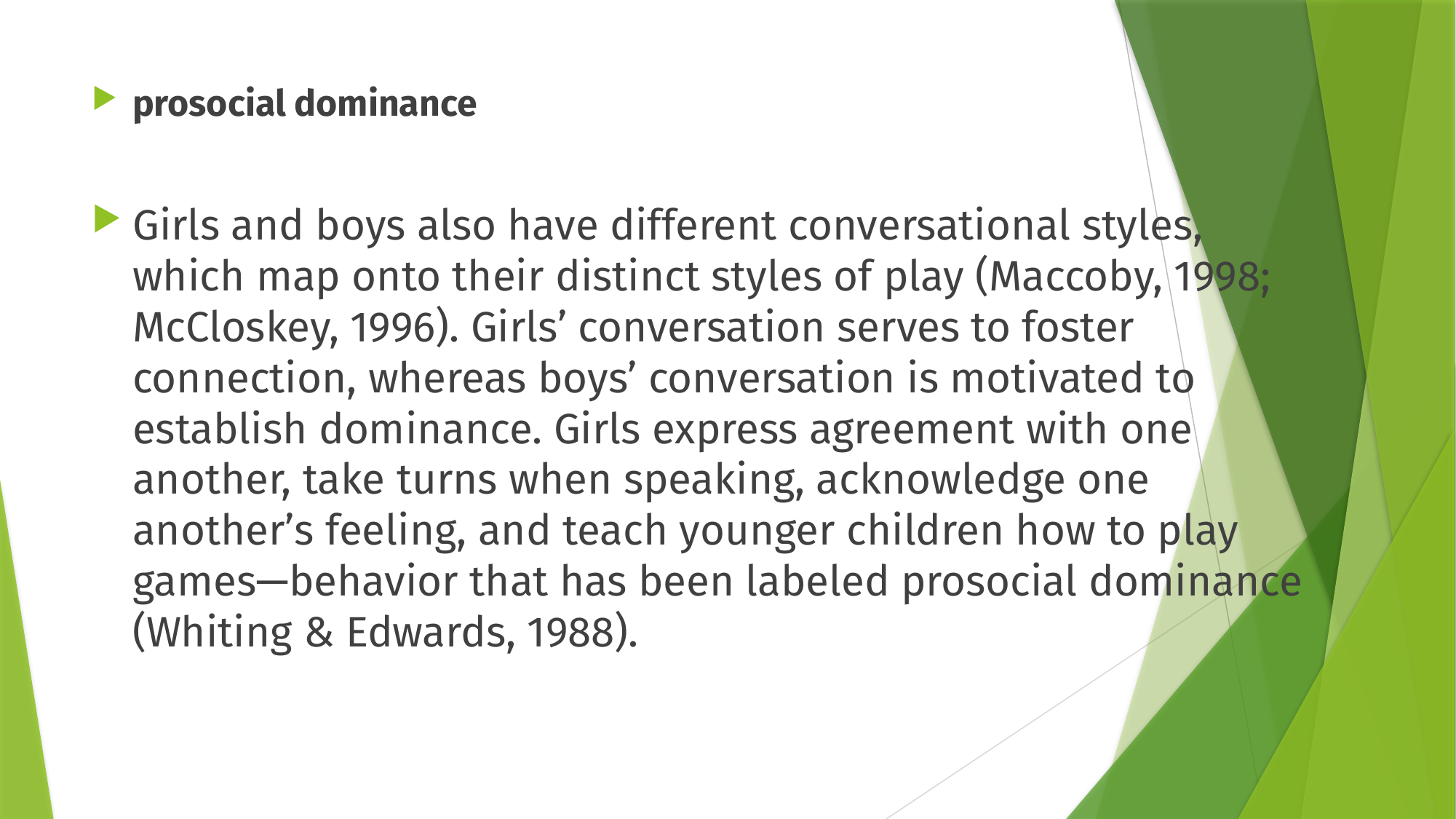

prosocial dominance

Girls and boys also have different conversational styles, which map onto their distinct styles of play (Maccoby, 1998; McCloskey, 1996). Girls’ conversation serves to foster connection, whereas boys’ conversation is motivated to establish dominance. Girls express agreement with one another, take turns when speaking, acknowledge one another’s feeling, and teach younger children how to play games—behavior that has been labeled prosocial dominance (Whiting & Edwards, 1988).